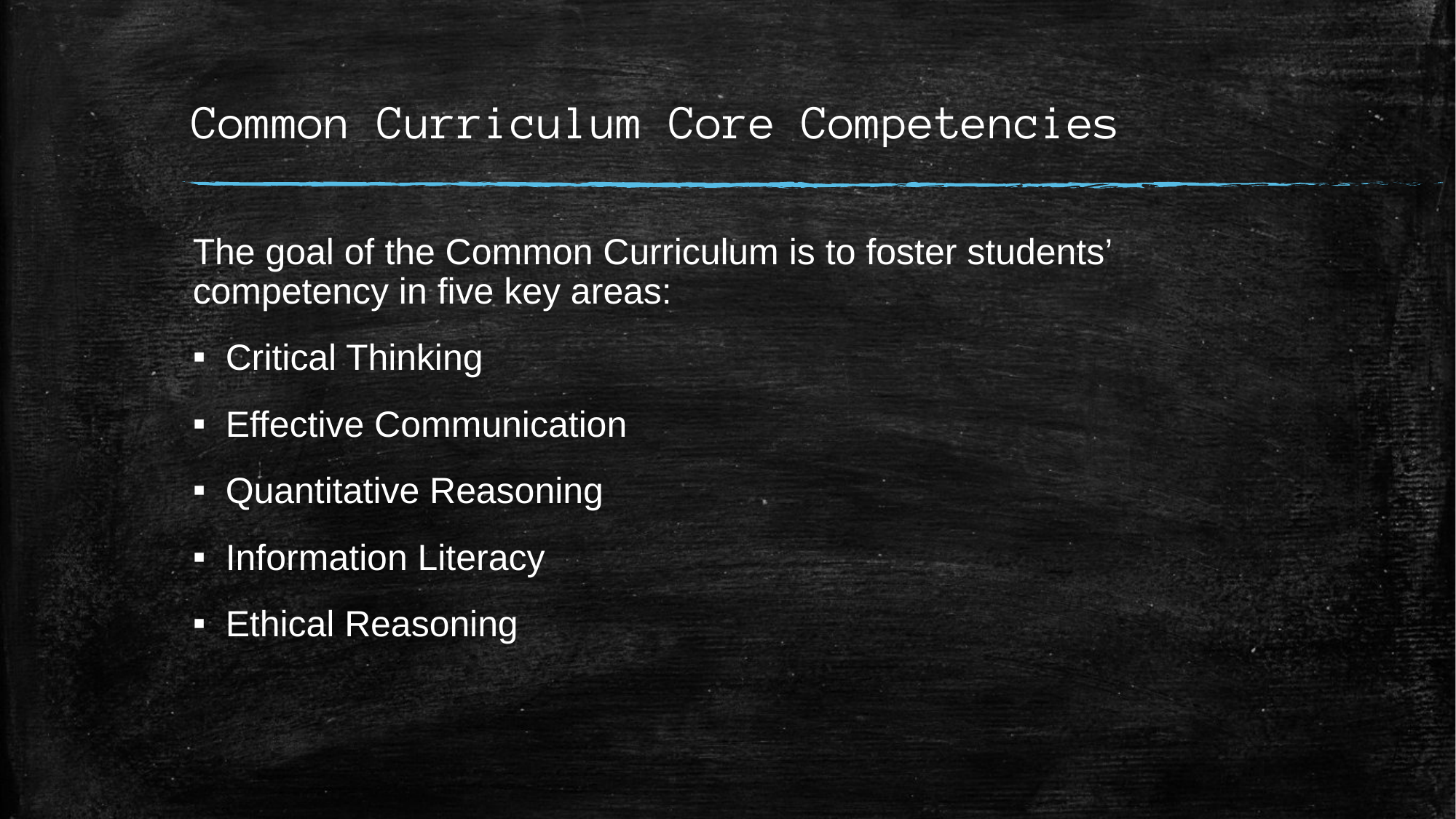

# Common Curriculum Core Competencies
The goal of the Common Curriculum is to foster students’ competency in five key areas:
Critical Thinking
Effective Communication
Quantitative Reasoning
Information Literacy
Ethical Reasoning